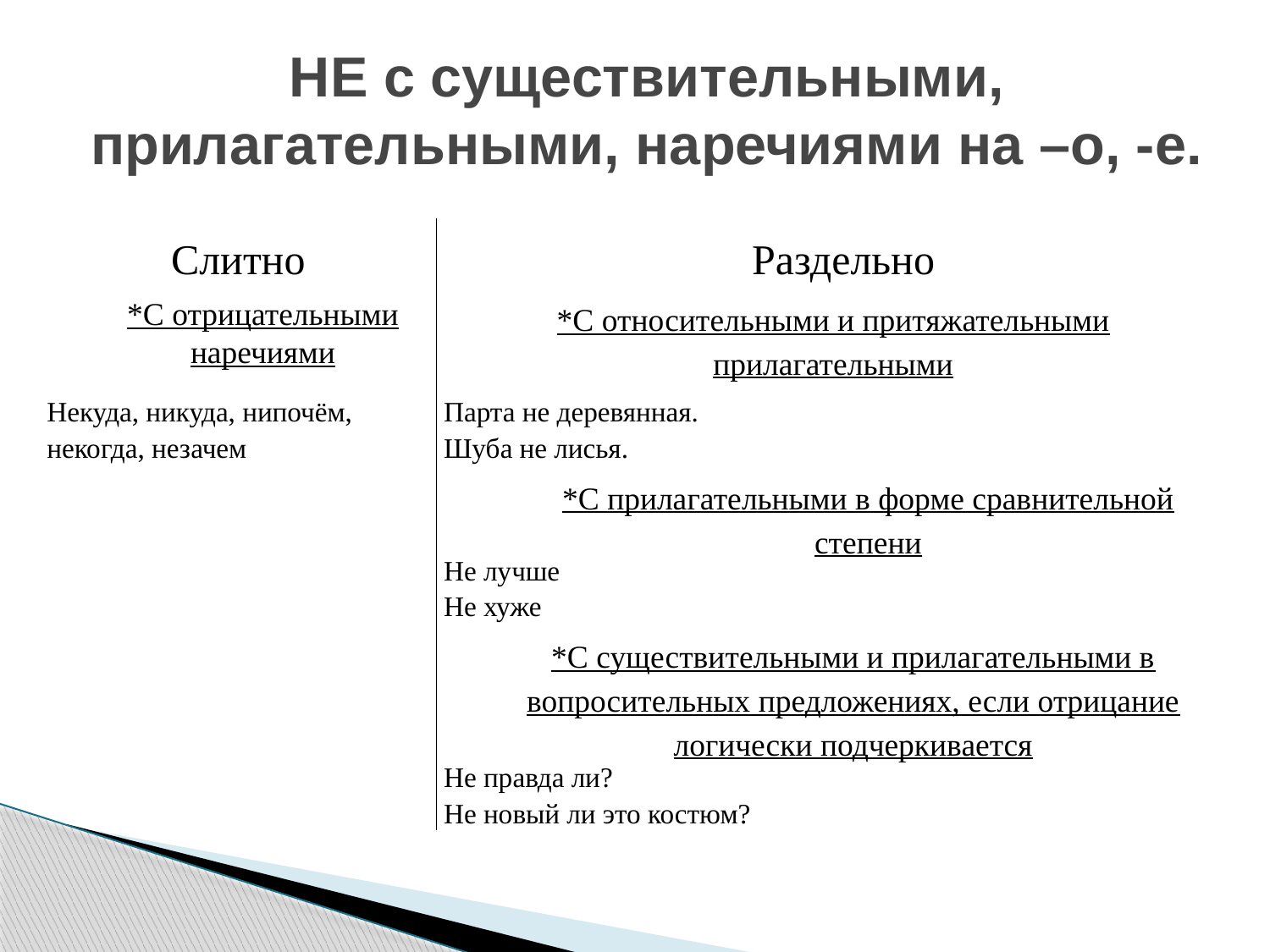

# НЕ с существительными, прилагательными, наречиями на –о, -е.
| Слитно | Раздельно |
| --- | --- |
|  |  |
| Некуда, никуда, нипочём, некогда, незачем | Парта не деревянная. Шуба не лисья. |
|  |  |
|  | Не лучше Не хуже |
|  |  |
|  | Не правда ли? Не новый ли это костюм? |
*С отрицательными наречиями
*С относительными и притяжательными прилагательными
*С прилагательными в форме сравнительной степени
*С существительными и прилагательными в вопросительных предложениях, если отрицание логически подчеркивается